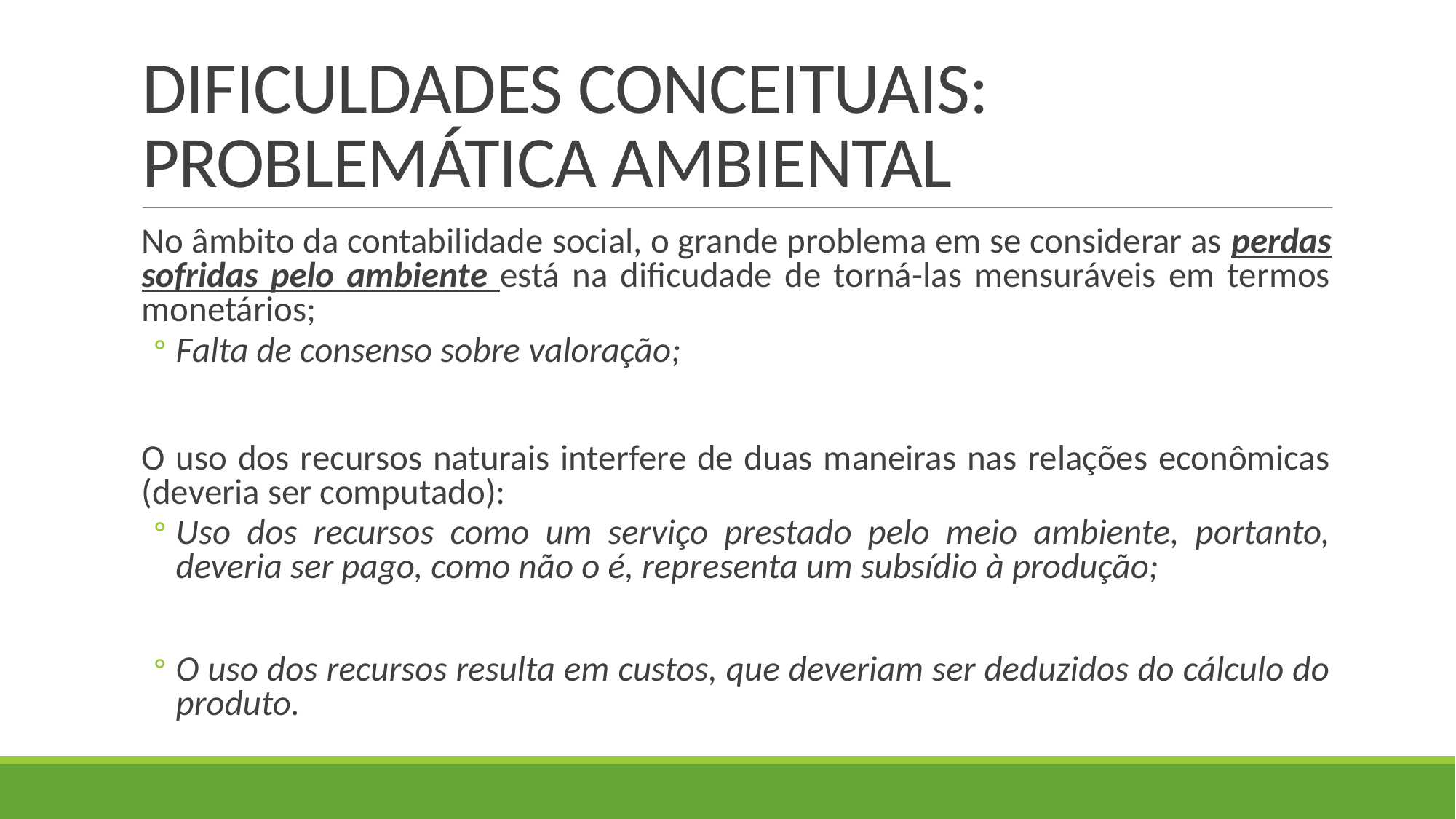

# DIFICULDADES CONCEITUAIS: PROBLEMÁTICA AMBIENTAL
No âmbito da contabilidade social, o grande problema em se considerar as perdas sofridas pelo ambiente está na dificudade de torná-las mensuráveis em termos monetários;
Falta de consenso sobre valoração;

O uso dos recursos naturais interfere de duas maneiras nas relações econômicas (deveria ser computado):
Uso dos recursos como um serviço prestado pelo meio ambiente, portanto, deveria ser pago, como não o é, representa um subsídio à produção;

O uso dos recursos resulta em custos, que deveriam ser deduzidos do cálculo do produto.